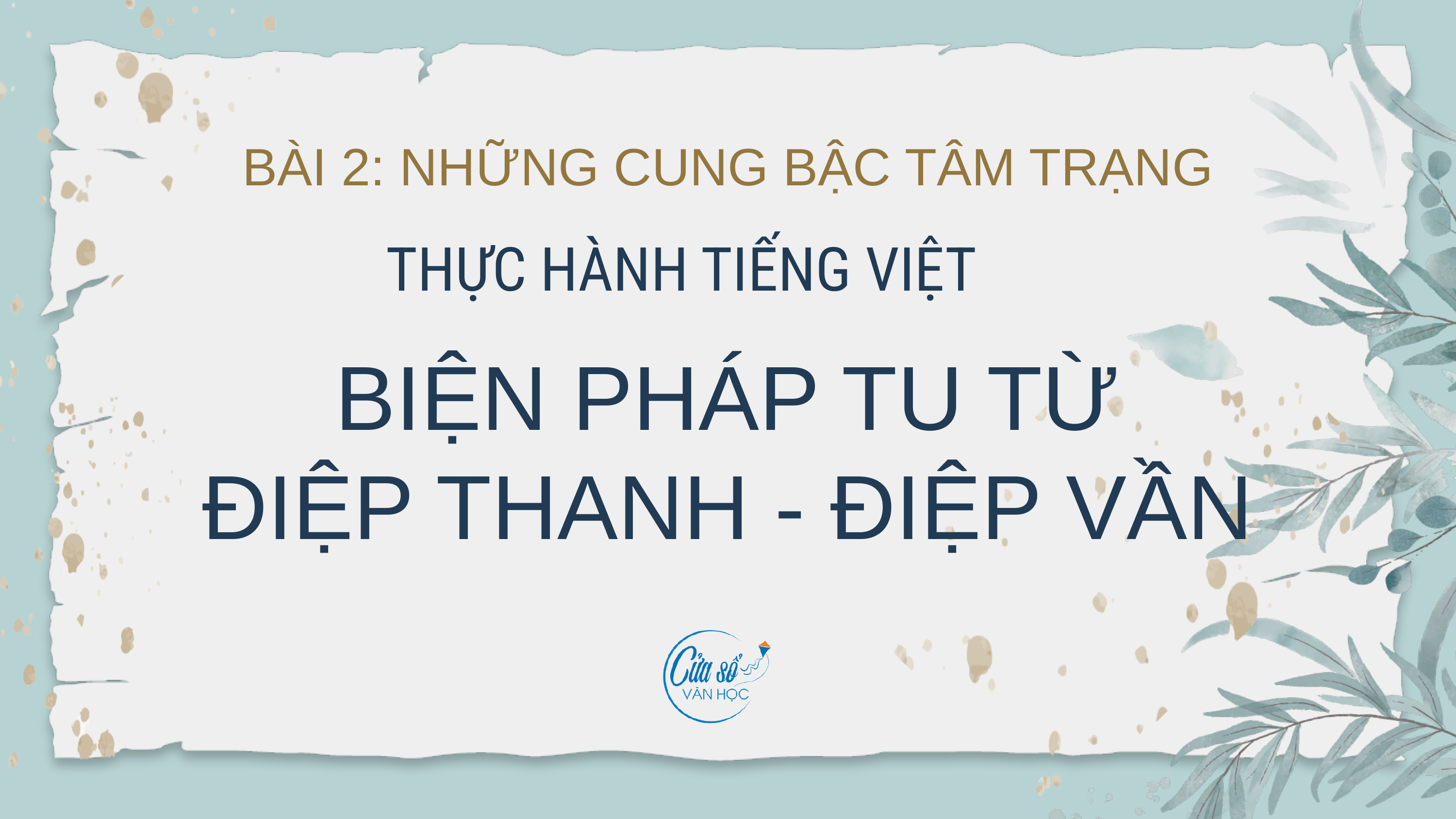

BÀI 2: NHỮNG CUNG BẬC TÂM TRẠNG
THỰC HÀNH TIẾNG VIỆT
BIỆN PHÁP TU TỪ
ĐIỆP THANH - ĐIỆP VẦN